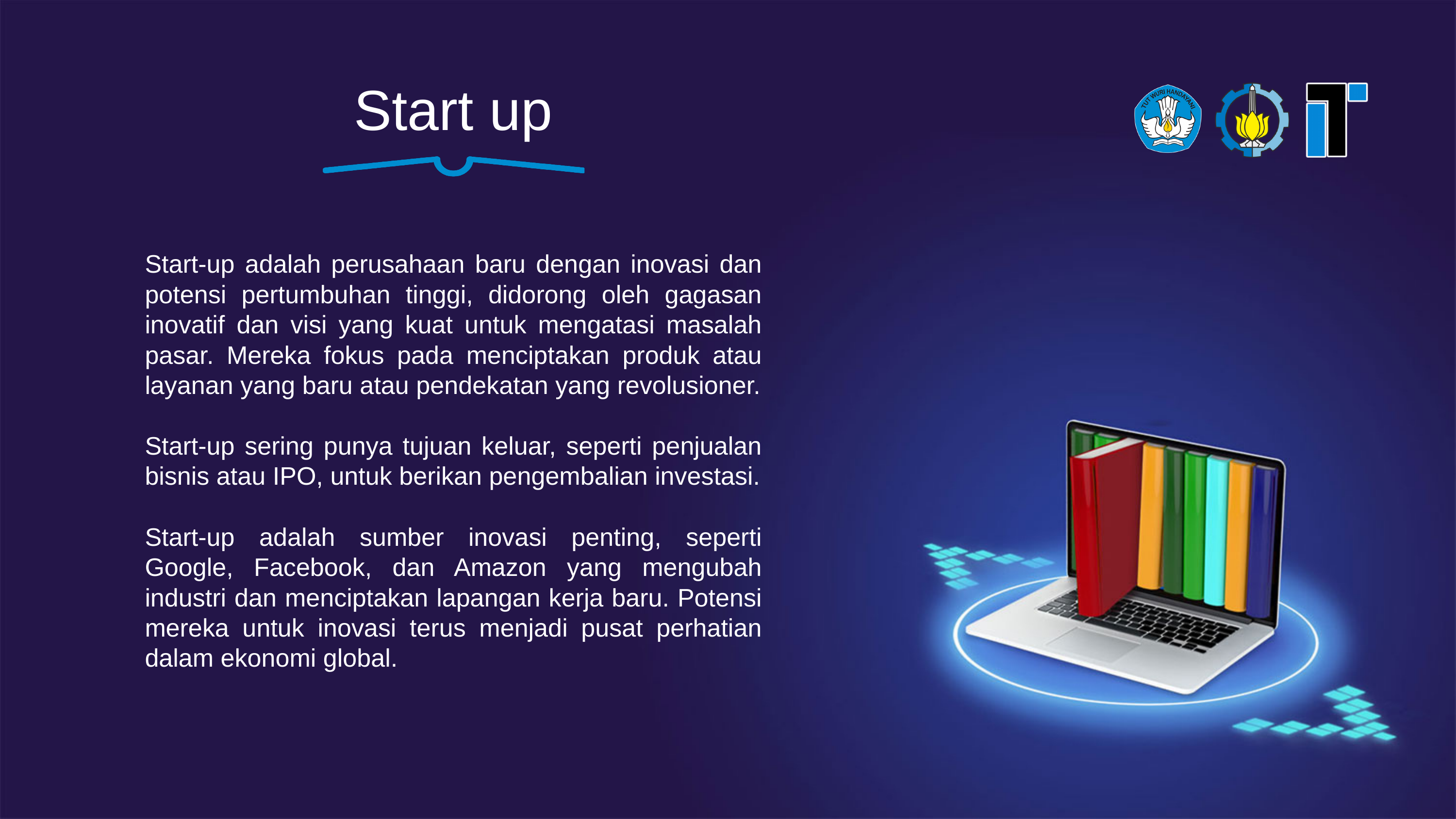

Start up

Start-up adalah perusahaan baru dengan inovasi dan potensi pertumbuhan tinggi, didorong oleh gagasan inovatif dan visi yang kuat untuk mengatasi masalah pasar. Mereka fokus pada menciptakan produk atau layanan yang baru atau pendekatan yang revolusioner.

Start-up sering punya tujuan keluar, seperti penjualan bisnis atau IPO, untuk berikan pengembalian investasi.

Start-up adalah sumber inovasi penting, seperti Google, Facebook, dan Amazon yang mengubah industri dan menciptakan lapangan kerja baru. Potensi mereka untuk inovasi terus menjadi pusat perhatian dalam ekonomi global.